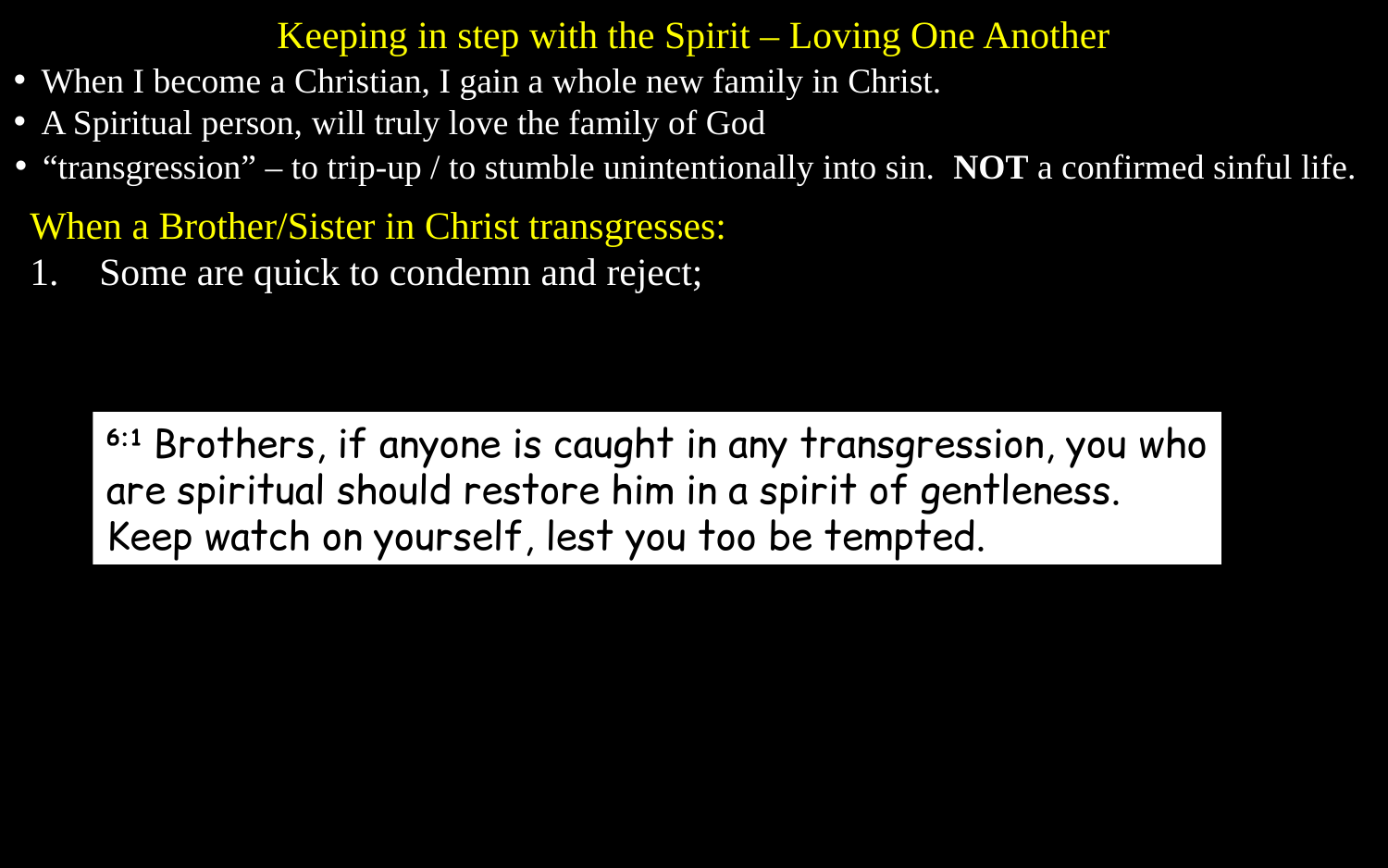

Keeping in step with the Spirit – Loving One Another
When I become a Christian, I gain a whole new family in Christ.
A Spiritual person, will truly love the family of God
“transgression” – to trip-up / to stumble unintentionally into sin.  NOT a confirmed sinful life.
When a Brother/Sister in Christ transgresses:
Some are quick to condemn and reject;
6:1 Brothers, if anyone is caught in any transgression, you who are spiritual should restore him in a spirit of gentleness.  Keep watch on yourself, lest you too be tempted.